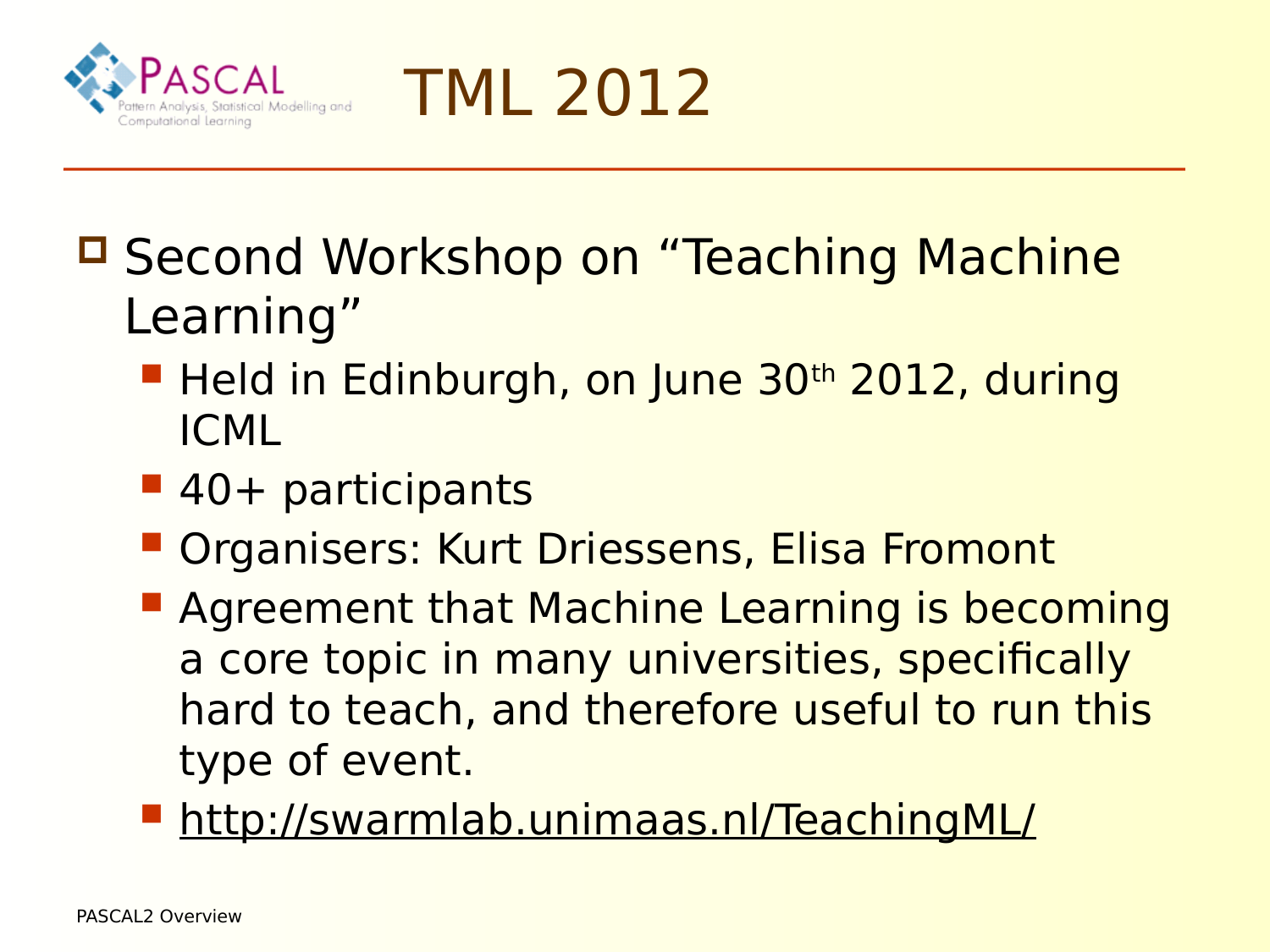

# TML 2012
Second Workshop on “Teaching Machine Learning”
Held in Edinburgh, on June 30th 2012, during ICML
40+ participants
Organisers: Kurt Driessens, Elisa Fromont
Agreement that Machine Learning is becoming a core topic in many universities, specifically hard to teach, and therefore useful to run this type of event.
http://swarmlab.unimaas.nl/TeachingML/
PASCAL2 Overview